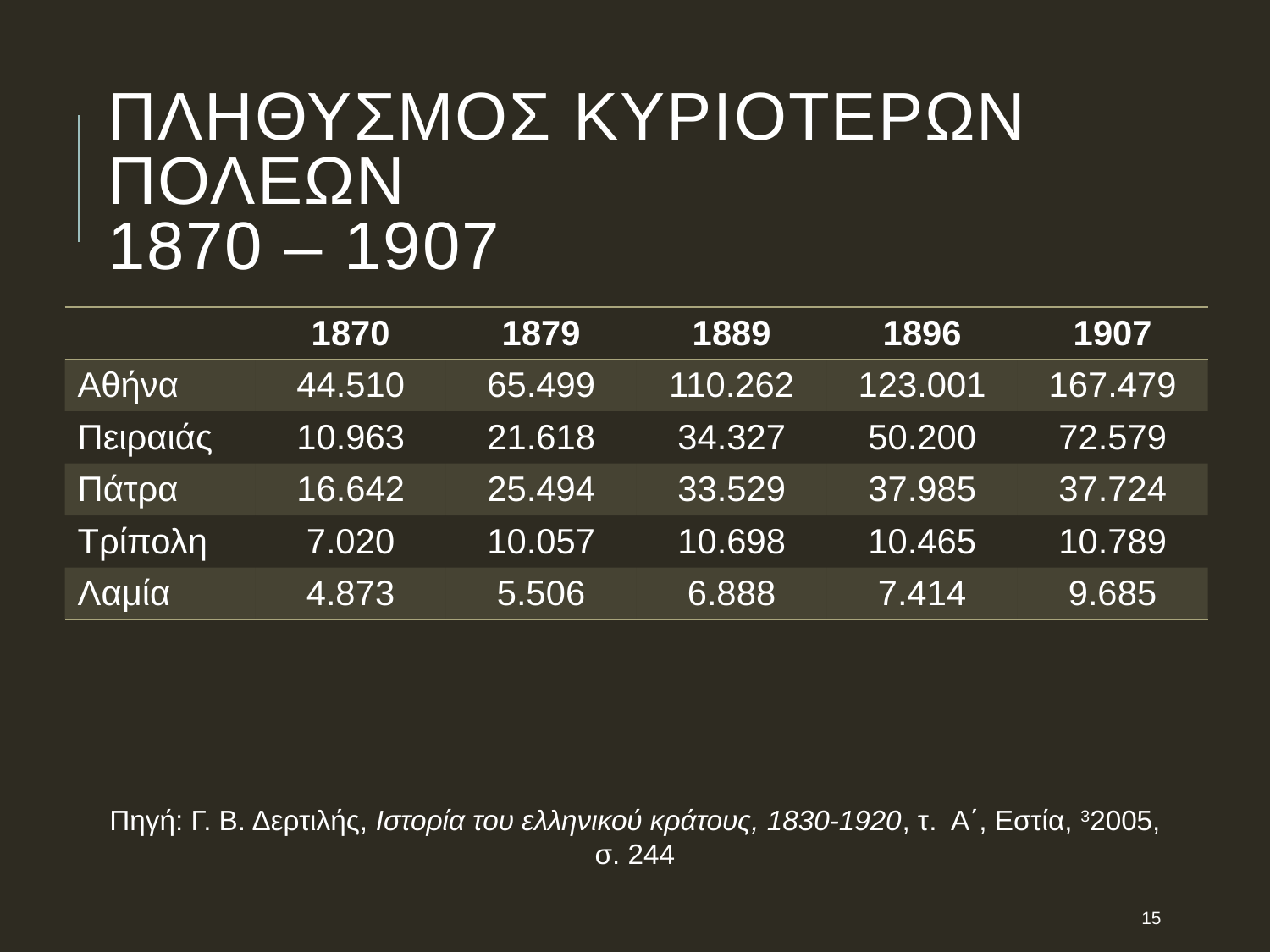

# Πληθυσμος κυριοτερων πολεων 1870 – 1907
|  | 1870 | 1879 | 1889 | 1896 | 1907 |
| --- | --- | --- | --- | --- | --- |
| Αθήνα | 44.510 | 65.499 | 110.262 | 123.001 | 167.479 |
| Πειραιάς | 10.963 | 21.618 | 34.327 | 50.200 | 72.579 |
| Πάτρα | 16.642 | 25.494 | 33.529 | 37.985 | 37.724 |
| Τρίπολη | 7.020 | 10.057 | 10.698 | 10.465 | 10.789 |
| Λαμία | 4.873 | 5.506 | 6.888 | 7.414 | 9.685 |
Πηγή: Γ. Β. Δερτιλής, Ιστορία του ελληνικού κράτους, 1830-1920, τ.  Α΄, Εστία, 32005, σ. 244

15